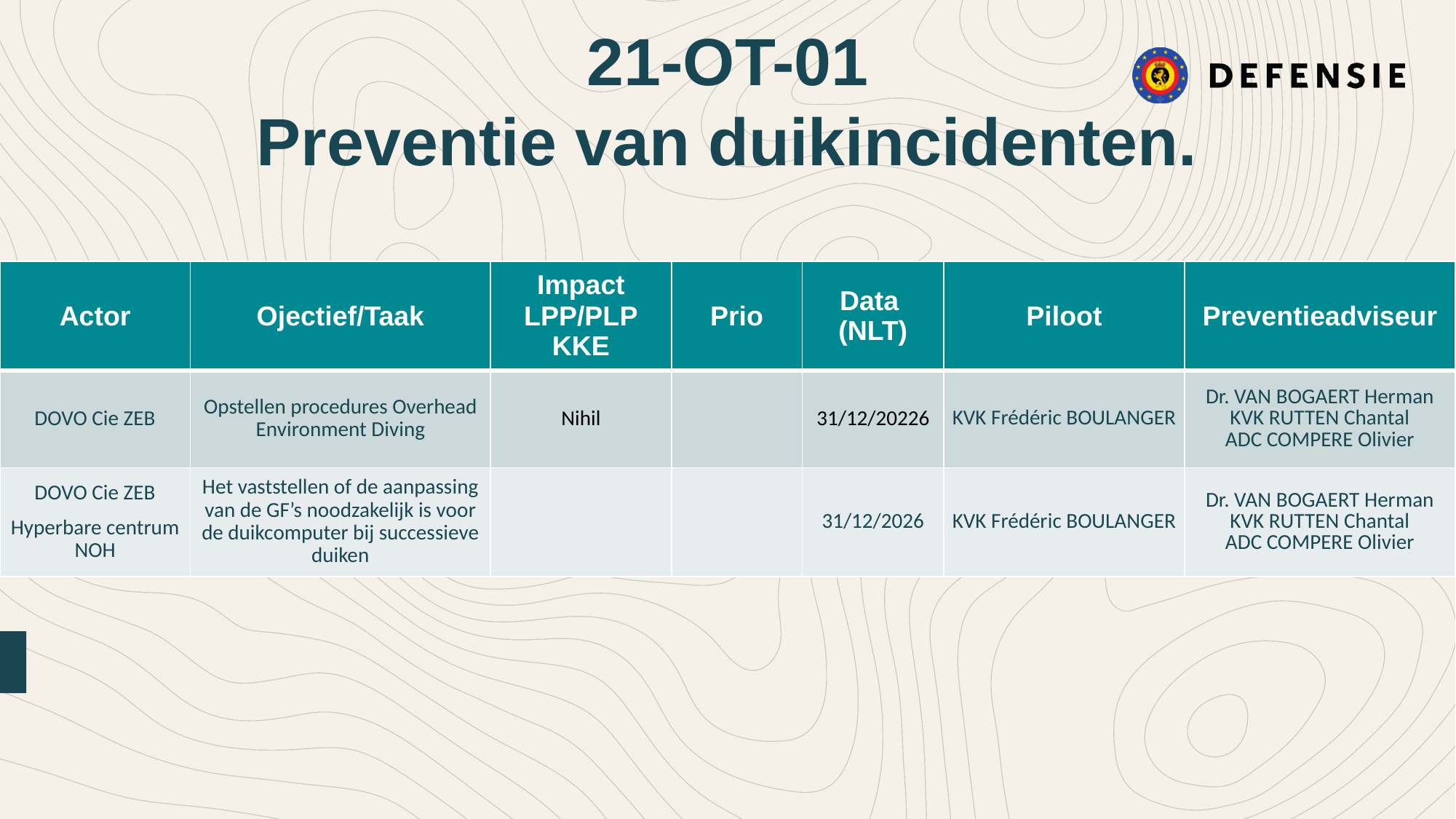

21-OT-01
Preventie van duikincidenten.
| Actor | Ojectief/Taak | Impact LPP/PLP KKE | Prio | Data (NLT) | Piloot | Preventieadviseur |
| --- | --- | --- | --- | --- | --- | --- |
| DOVO Cie ZEB | Opstellen procedures Overhead Environment Diving | Nihil |  | 31/12/20226 | KVK Frédéric BOULANGER | Dr. VAN BOGAERT Herman KVK RUTTEN Chantal ADC COMPERE Olivier |
| DOVO Cie ZEB Hyperbare centrum NOH | Het vaststellen of de aanpassing van de GF’s noodzakelijk is voor de duikcomputer bij successieve duiken |  |  | 31/12/2026 | KVK Frédéric BOULANGER | Dr. VAN BOGAERT Herman KVK RUTTEN Chantal ADC COMPERE Olivier |